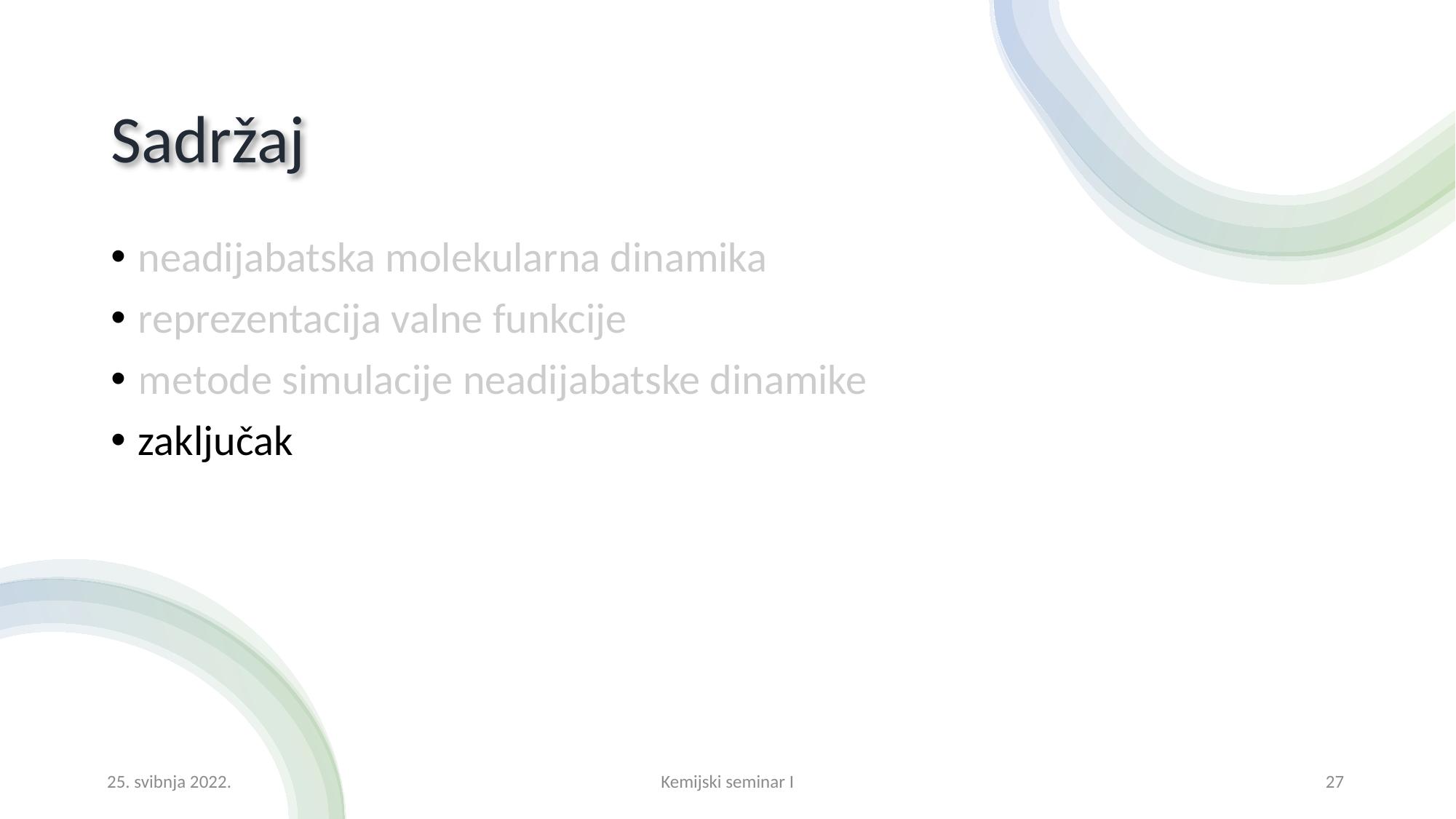

# Sadržaj
neadijabatska molekularna dinamika
reprezentacija valne funkcije
metode simulacije neadijabatske dinamike
zaključak

25. svibnja 2022.
Kemijski seminar I
27